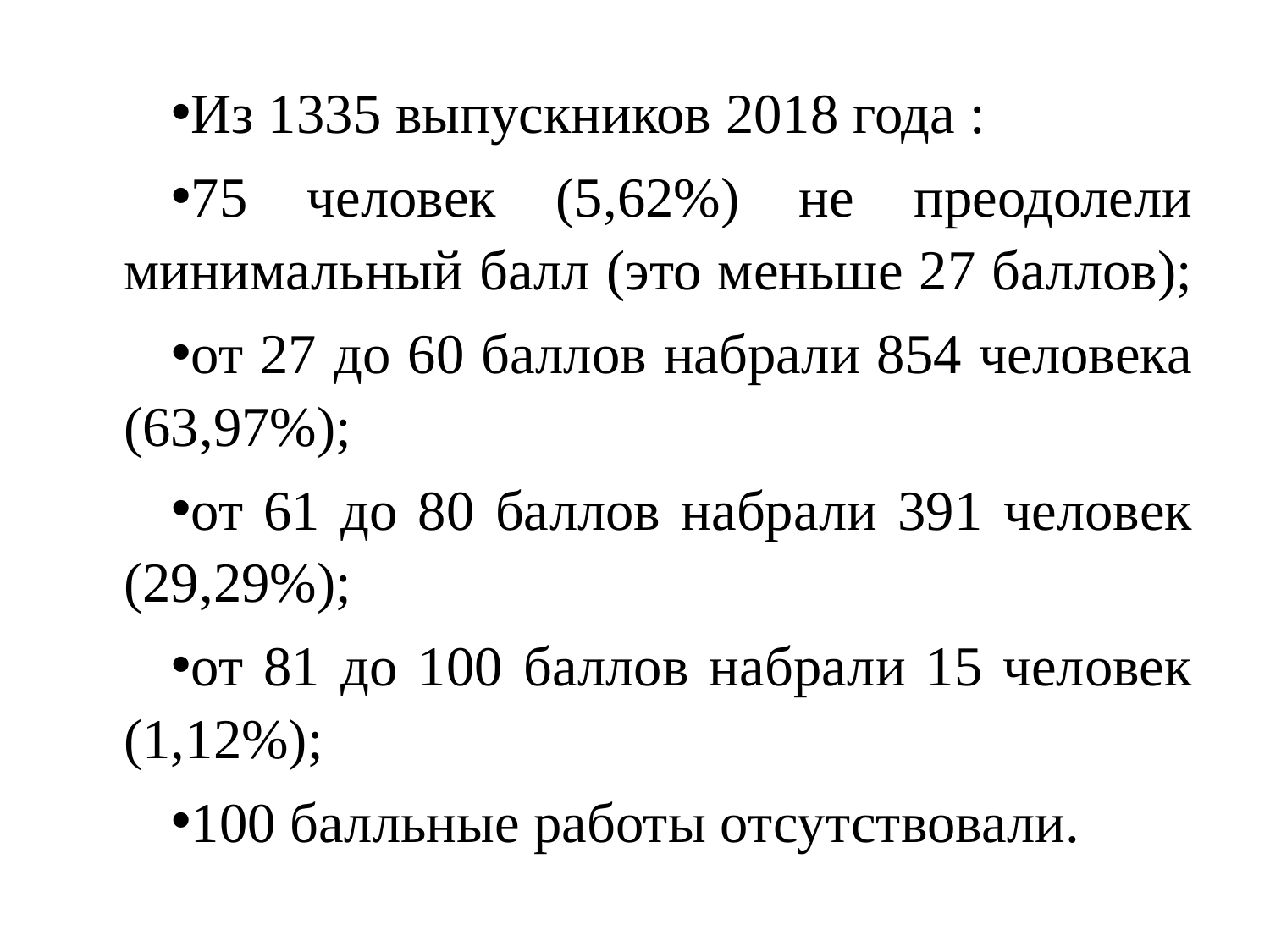

Из 1335 выпускников 2018 года :
75 человек (5,62%) не преодолели минимальный балл (это меньше 27 баллов);
от 27 до 60 баллов набрали 854 человека (63,97%);
от 61 до 80 баллов набрали 391 человек (29,29%);
от 81 до 100 баллов набрали 15 человек (1,12%);
100 балльные работы отсутствовали.